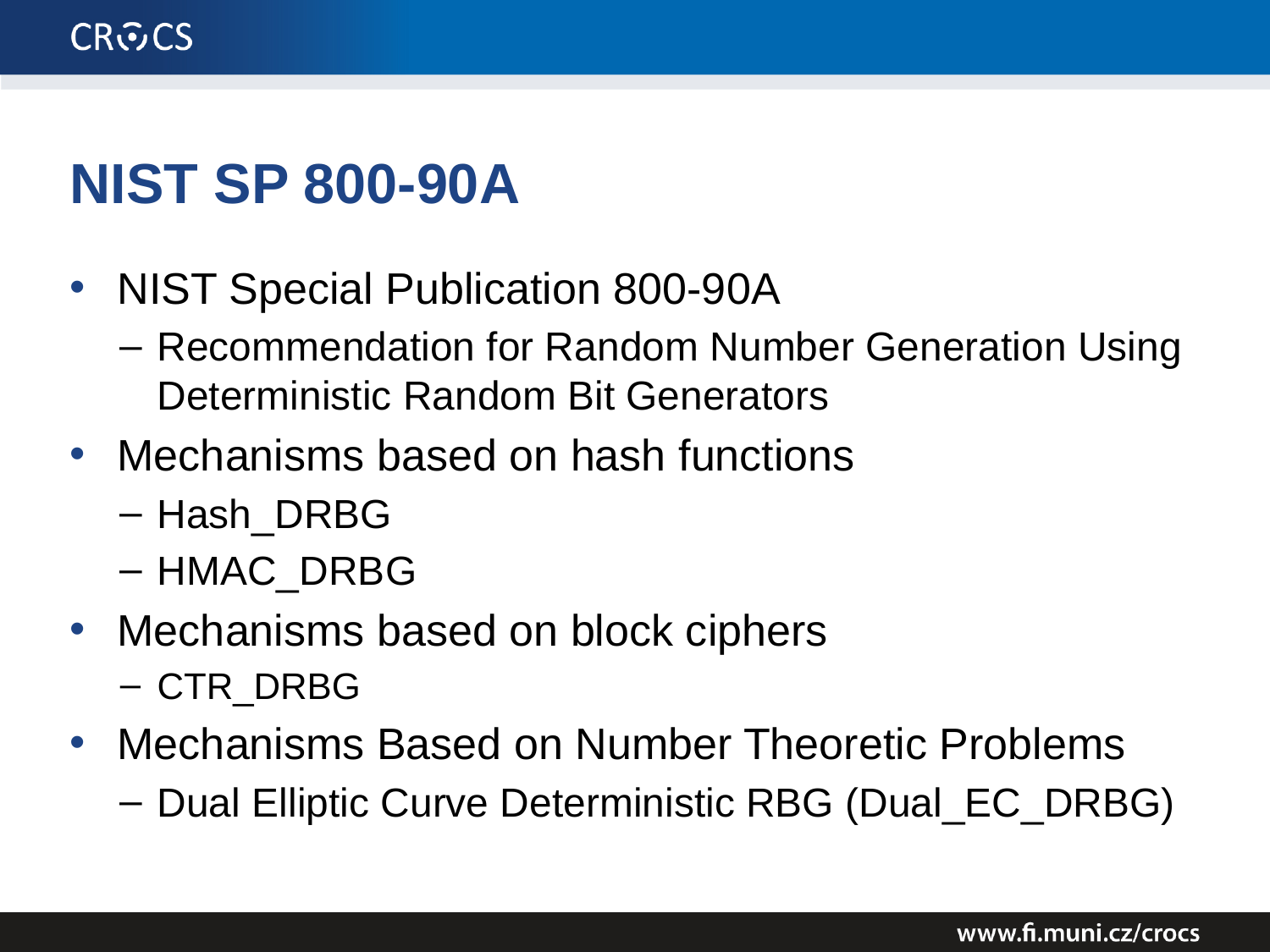

# NIST SP 800-90A
NIST Special Publication 800-90A
Recommendation for Random Number Generation Using Deterministic Random Bit Generators
Mechanisms based on hash functions
Hash_DRBG
HMAC_DRBG
Mechanisms based on block ciphers
CTR_DRBG
Mechanisms Based on Number Theoretic Problems
Dual Elliptic Curve Deterministic RBG (Dual_EC_DRBG)